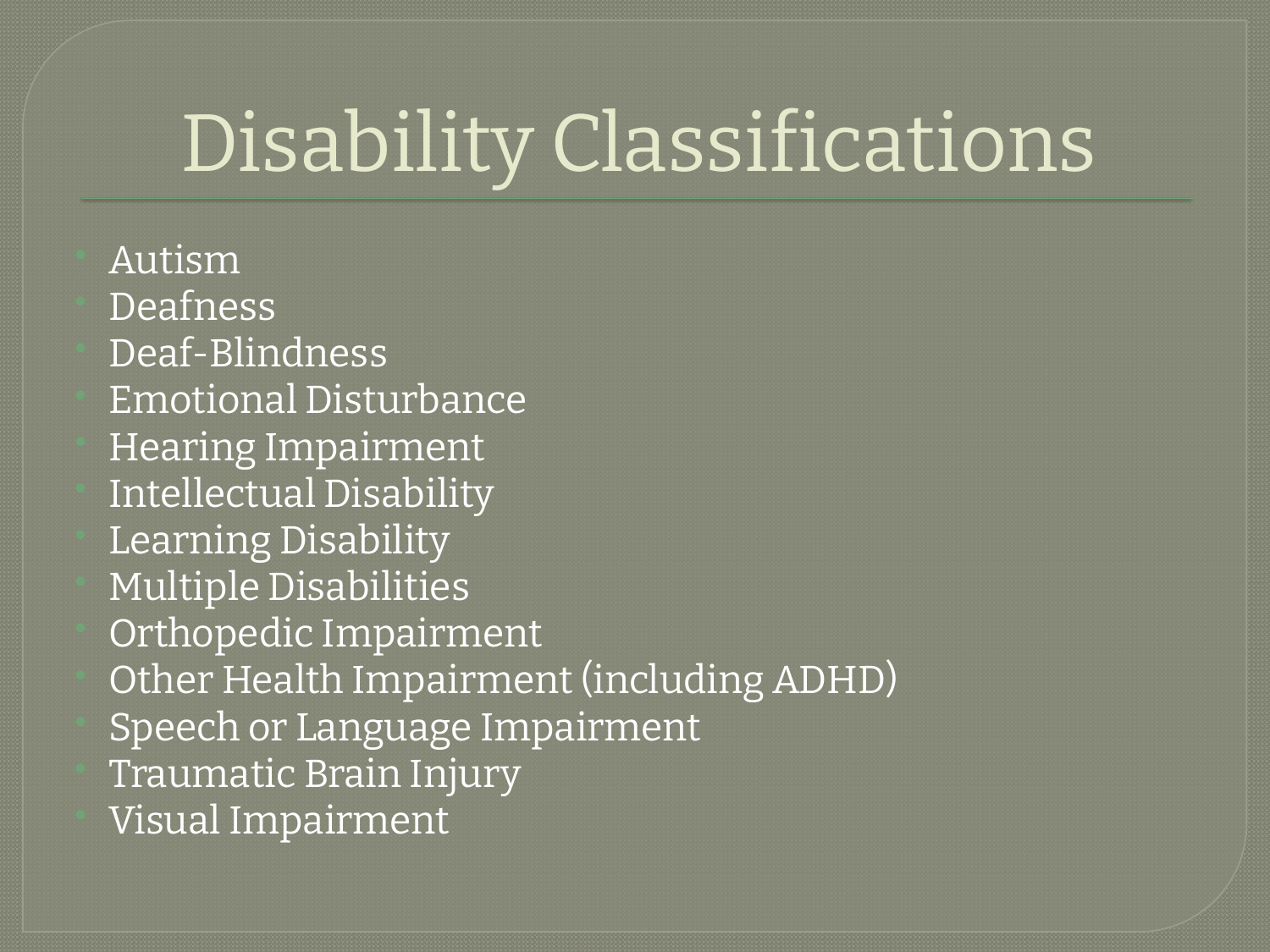

# Disability Classifications
Autism
Deafness
Deaf-Blindness
Emotional Disturbance
Hearing Impairment
Intellectual Disability
Learning Disability
Multiple Disabilities
Orthopedic Impairment
Other Health Impairment (including ADHD)
Speech or Language Impairment
Traumatic Brain Injury
Visual Impairment